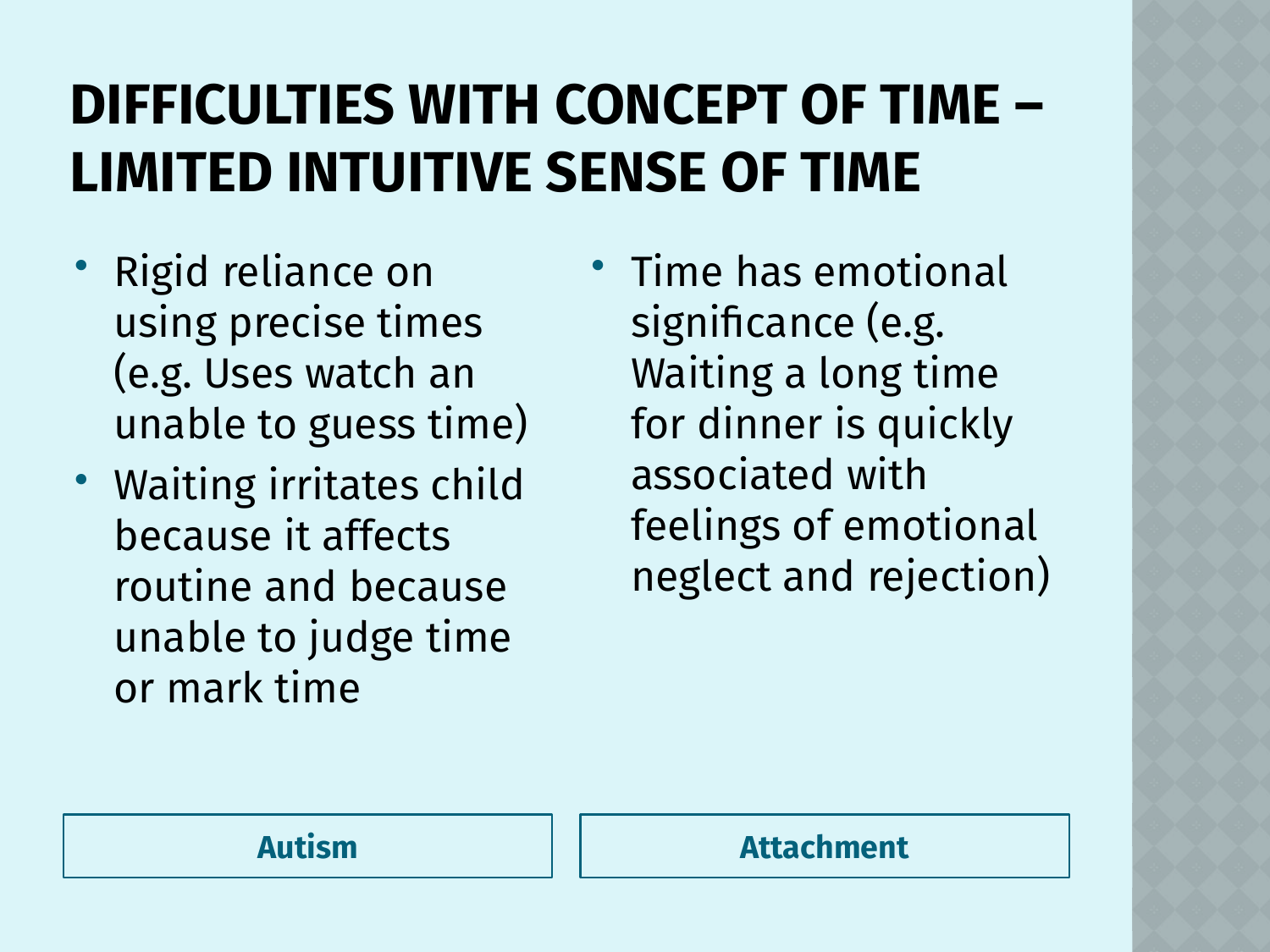

# Difficulties with concept of time – limited intuitive sense of time
Rigid reliance on using precise times (e.g. Uses watch an unable to guess time)
Waiting irritates child because it affects routine and because unable to judge time or mark time
Time has emotional significance (e.g. Waiting a long time for dinner is quickly associated with feelings of emotional neglect and rejection)
Autism
Attachment